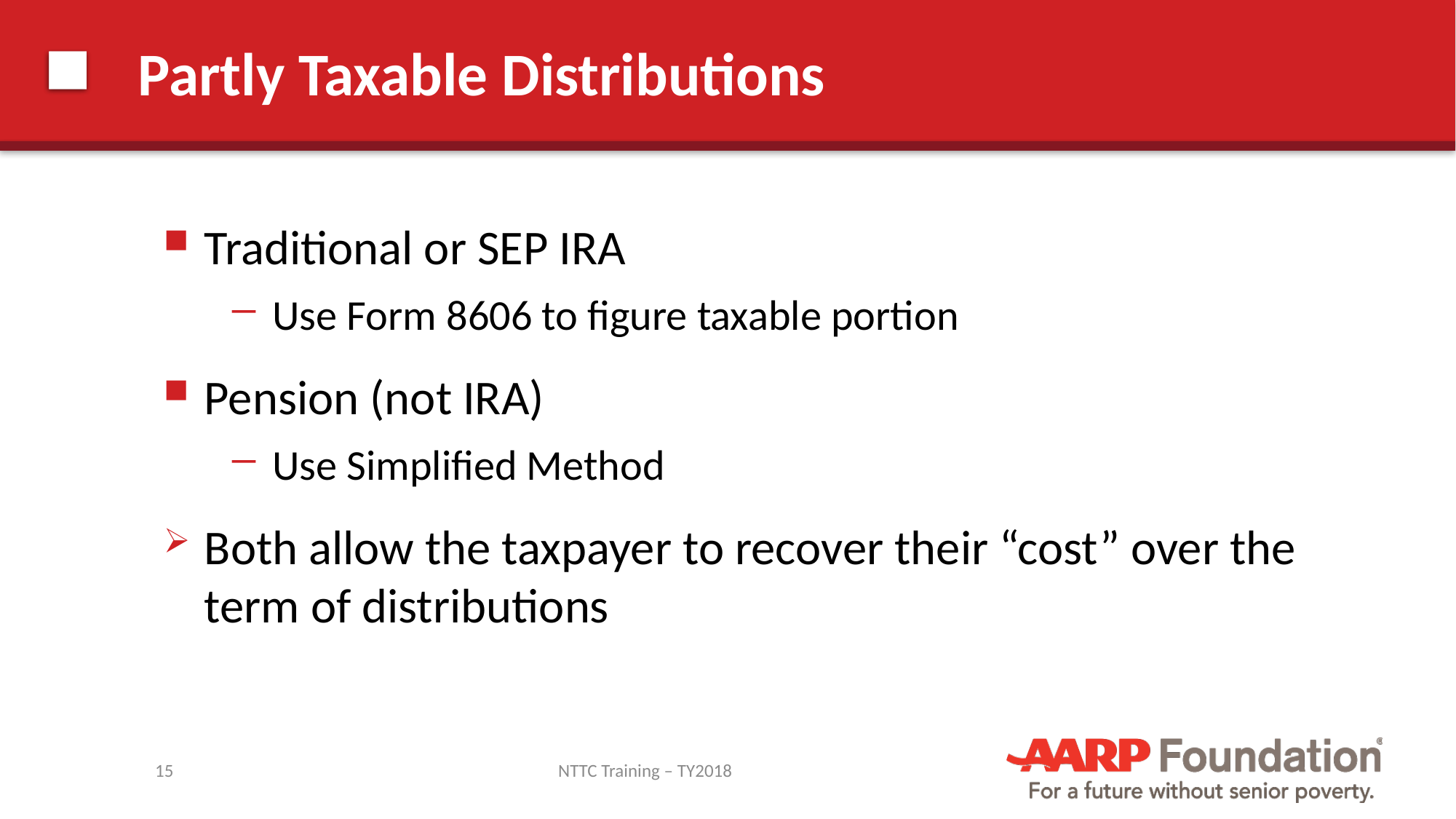

# Partly Taxable Distributions
Traditional or SEP IRA
Use Form 8606 to figure taxable portion
Pension (not IRA)
Use Simplified Method
Both allow the taxpayer to recover their “cost” over the term of distributions
15
NTTC Training – TY2018